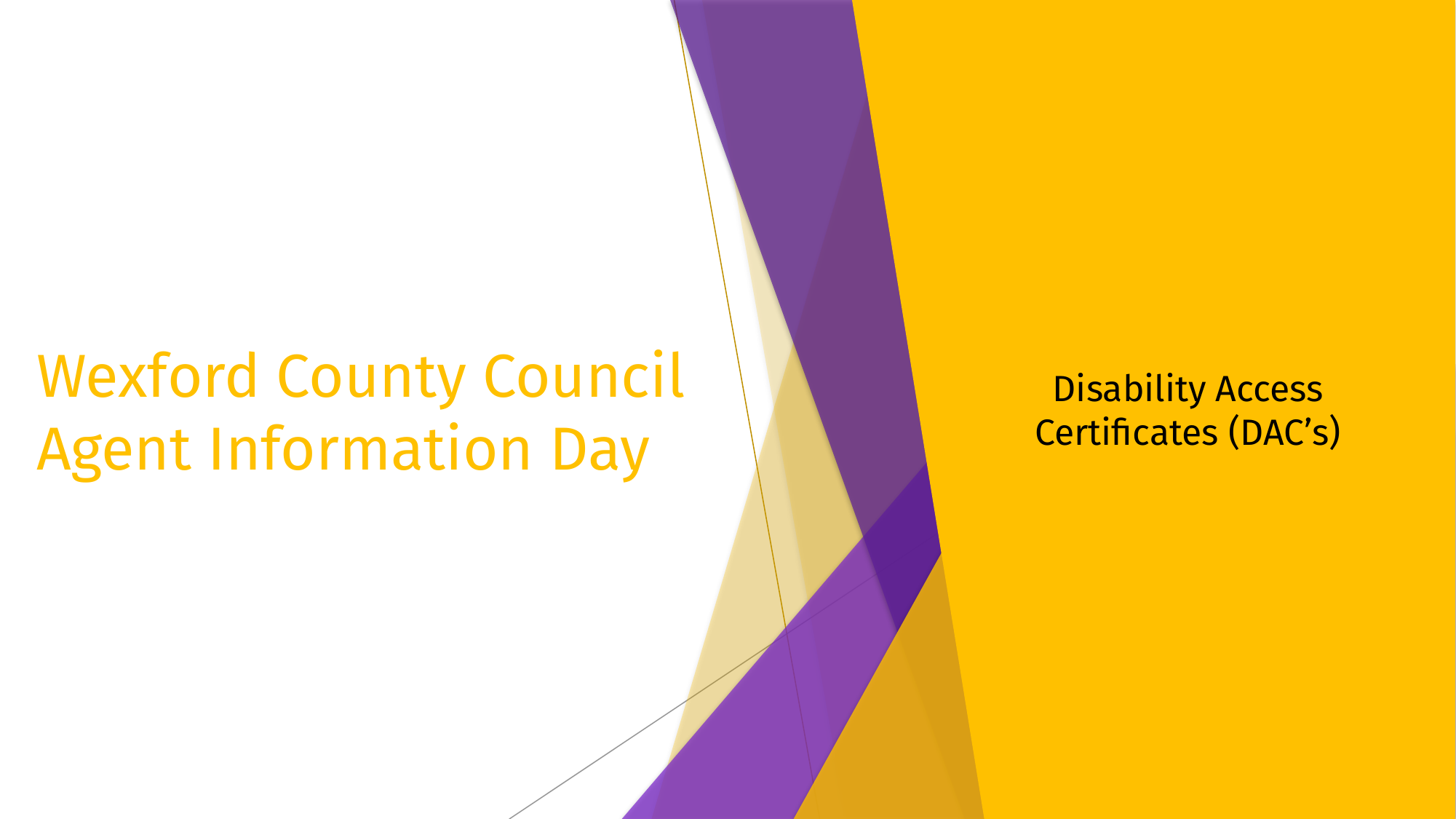

# Wexford County Council Agent Information Day
Disability Access Certificates (DAC’s)